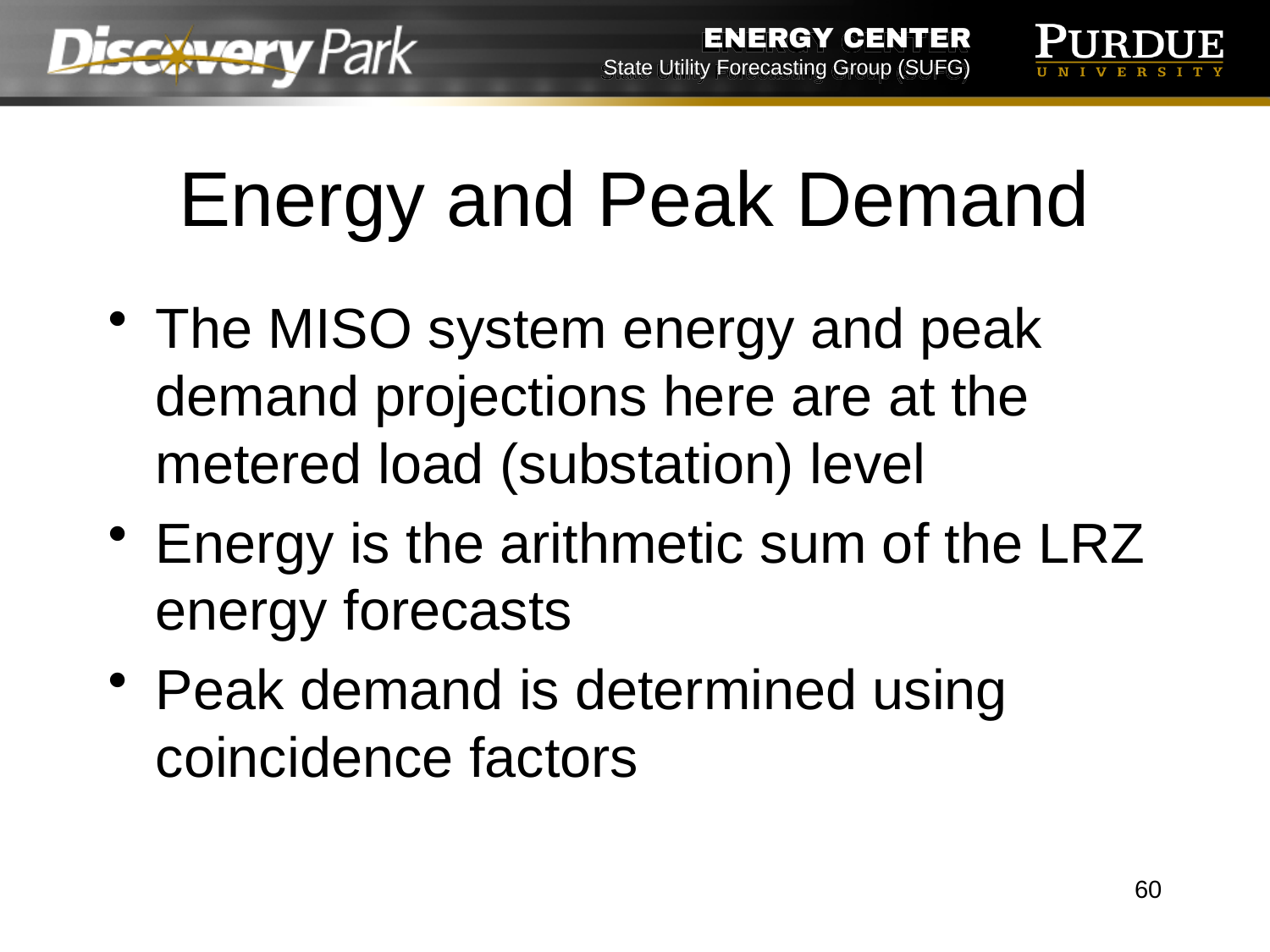

# Energy and Peak Demand
The MISO system energy and peak demand projections here are at the metered load (substation) level
Energy is the arithmetic sum of the LRZ energy forecasts
Peak demand is determined using coincidence factors
60